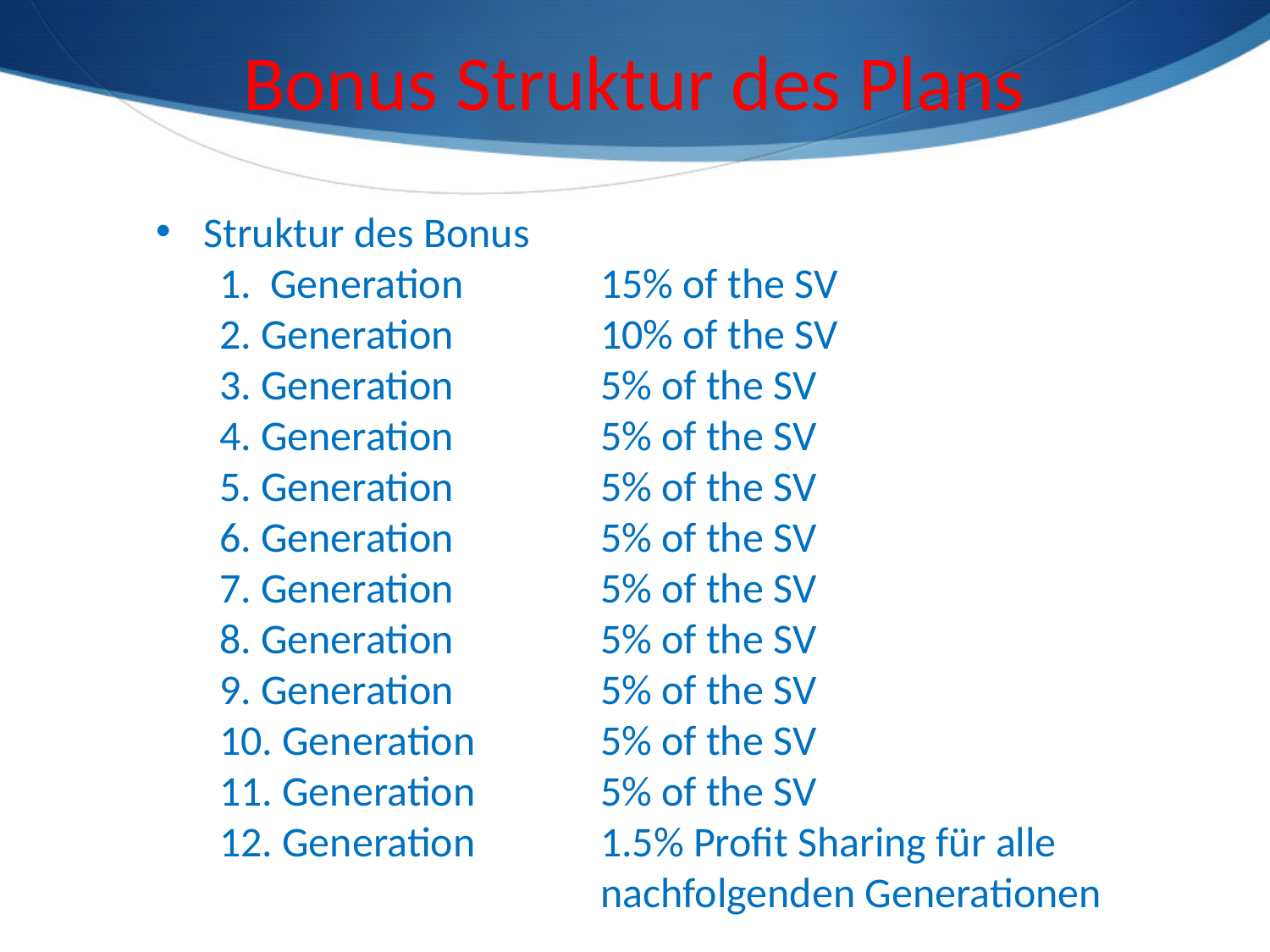

Bonus Struktur des Plans

Struktur des Bonus
	1.  Generation		15% of the SV
	2. Generation		10% of the SV
	3. Generation		5% of the SV
	4. Generation		5% of the SV
	5. Generation		5% of the SV
	6. Generation		5% of the SV
	7. Generation		5% of the SV
	8. Generation		5% of the SV
	9. Generation		5% of the SV
	10. Generation	5% of the SV
	11. Generation	5% of the SV
	12. Generation 	1.5% Profit Sharing für alle 					nachfolgenden Generationen